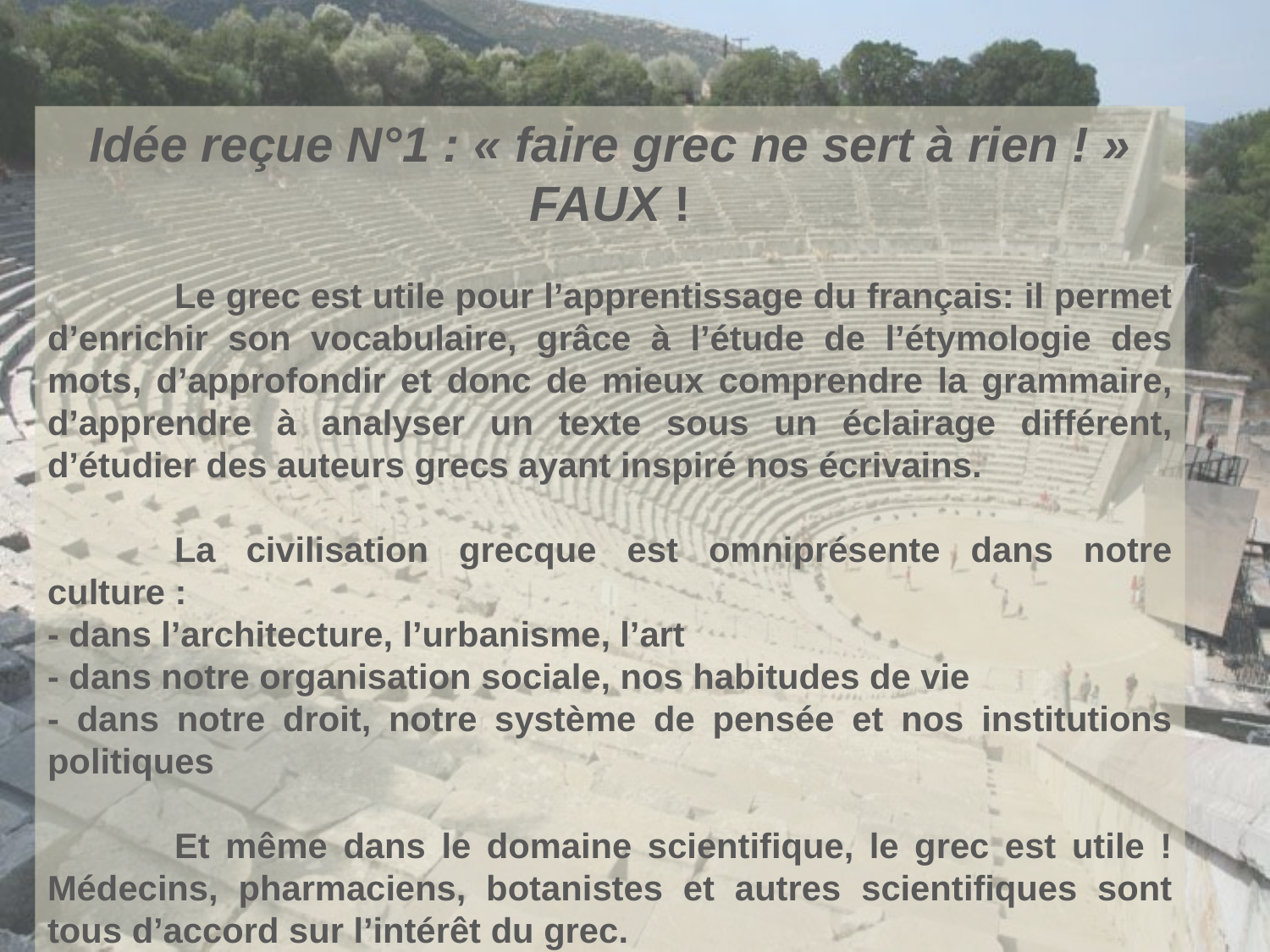

Idée reçue N°1 : « faire grec ne sert à rien ! » FAUX !

	Le grec est utile pour l’apprentissage du français: il permet d’enrichir son vocabulaire, grâce à l’étude de l’étymologie des mots, d’approfondir et donc de mieux comprendre la grammaire, d’apprendre à analyser un texte sous un éclairage différent, d’étudier des auteurs grecs ayant inspiré nos écrivains.

	La civilisation grecque est omniprésente dans notre culture :
- dans l’architecture, l’urbanisme, l’art
- dans notre organisation sociale, nos habitudes de vie
- dans notre droit, notre système de pensée et nos institutions politiques

	Et même dans le domaine scientifique, le grec est utile ! Médecins, pharmaciens, botanistes et autres scientifiques sont tous d’accord sur l’intérêt du grec.